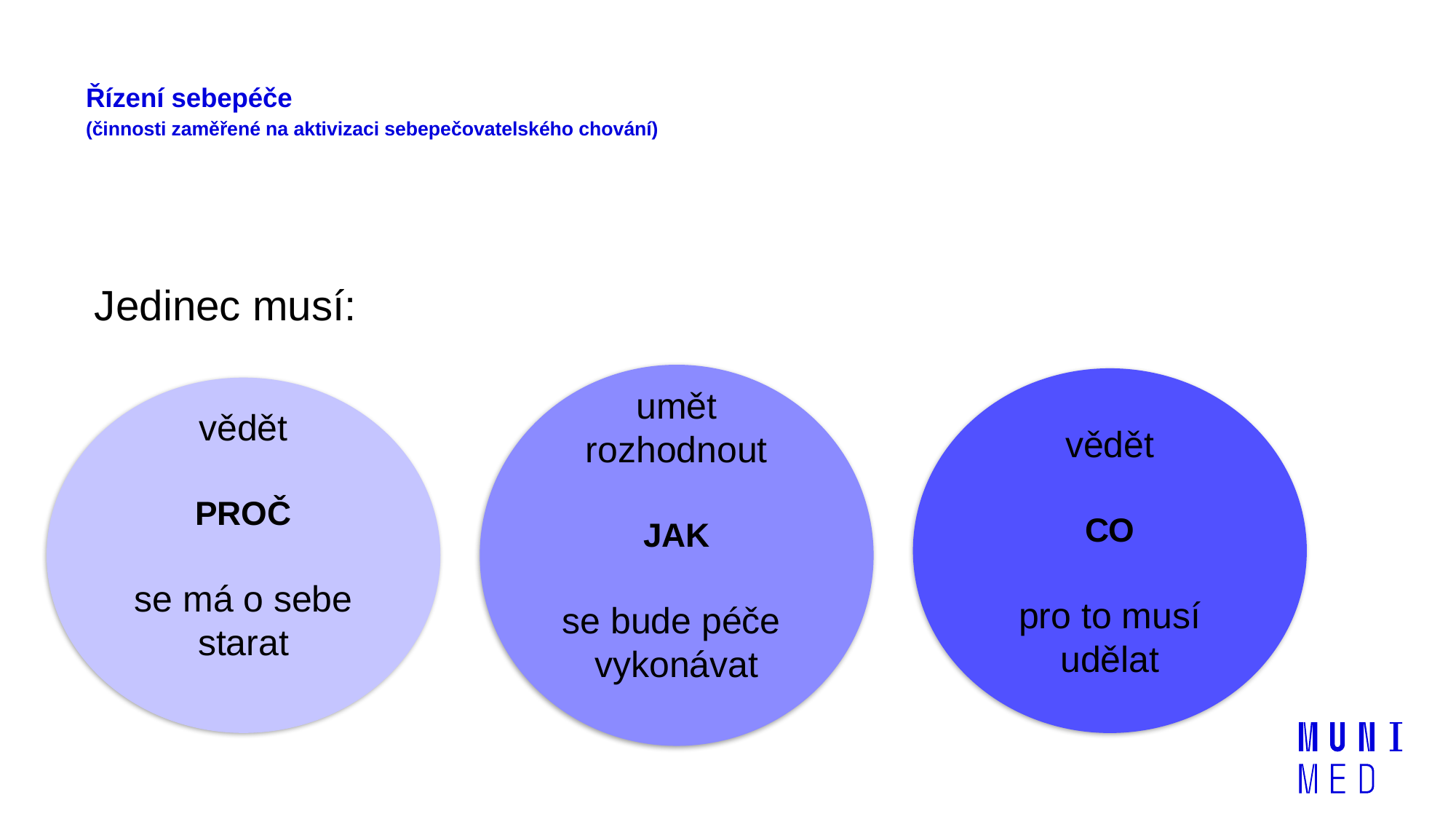

# Řízení sebepéče (činnosti zaměřené na aktivizaci sebepečovatelského chování)

Jedinec musí:
umět rozhodnout

JAK

se bude péče
vykonávat

vědět

CO

pro to musí udělat
vědět

PROČ

se má o sebe starat